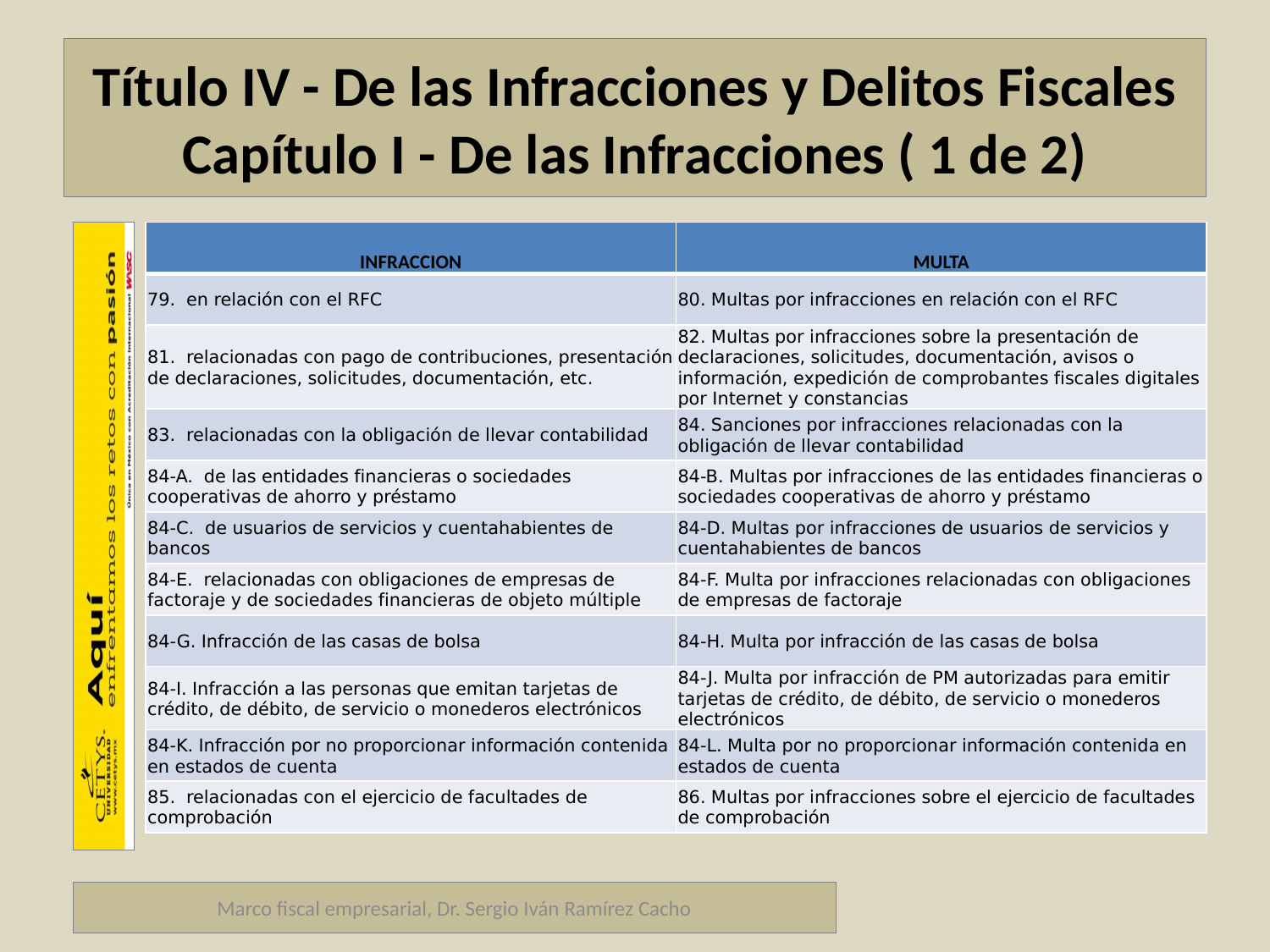

# Título IV - De las Infracciones y Delitos Fiscales Capítulo I - De las Infracciones ( 1 de 2)
| INFRACCION | MULTA |
| --- | --- |
| 79. en relación con el RFC | 80. Multas por infracciones en relación con el RFC |
| 81. relacionadas con pago de contribuciones, presentación de declaraciones, solicitudes, documentación, etc. | 82. Multas por infracciones sobre la presentación de declaraciones, solicitudes, documentación, avisos o información, expedición de comprobantes fiscales digitales por Internet y constancias |
| 83. relacionadas con la obligación de llevar contabilidad | 84. Sanciones por infracciones relacionadas con la obligación de llevar contabilidad |
| 84-A. de las entidades financieras o sociedades cooperativas de ahorro y préstamo | 84-B. Multas por infracciones de las entidades financieras o sociedades cooperativas de ahorro y préstamo |
| 84-C. de usuarios de servicios y cuentahabientes de bancos | 84-D. Multas por infracciones de usuarios de servicios y cuentahabientes de bancos |
| 84-E. relacionadas con obligaciones de empresas de factoraje y de sociedades financieras de objeto múltiple | 84-F. Multa por infracciones relacionadas con obligaciones de empresas de factoraje |
| 84-G. Infracción de las casas de bolsa | 84-H. Multa por infracción de las casas de bolsa |
| 84-I. Infracción a las personas que emitan tarjetas de crédito, de débito, de servicio o monederos electrónicos | 84-J. Multa por infracción de PM autorizadas para emitir tarjetas de crédito, de débito, de servicio o monederos electrónicos |
| 84-K. Infracción por no proporcionar información contenida en estados de cuenta | 84-L. Multa por no proporcionar información contenida en estados de cuenta |
| 85. relacionadas con el ejercicio de facultades de comprobación | 86. Multas por infracciones sobre el ejercicio de facultades de comprobación |
Marco fiscal empresarial, Dr. Sergio Iván Ramírez Cacho